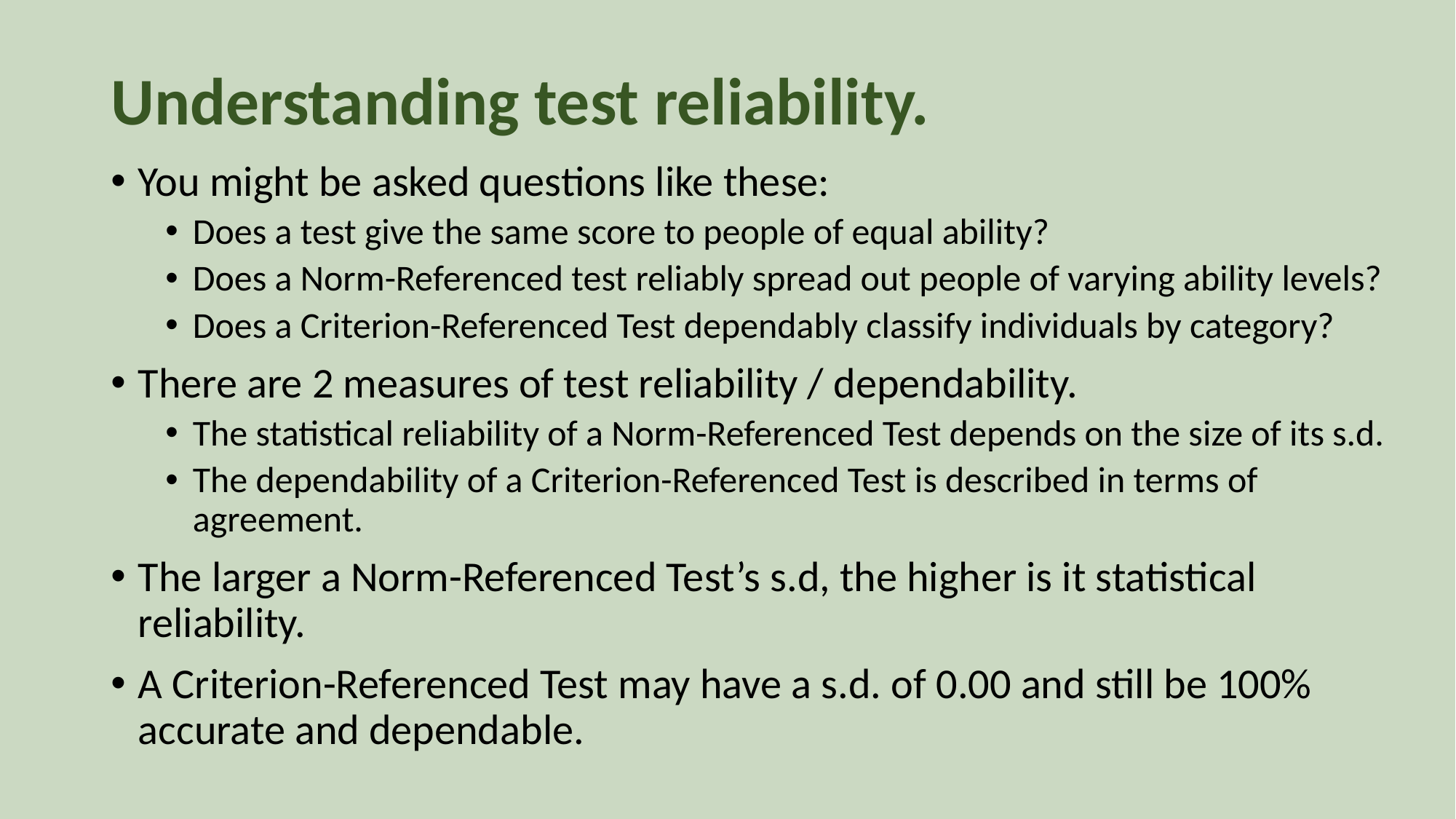

# Understanding test reliability.
You might be asked questions like these:
Does a test give the same score to people of equal ability?
Does a Norm-Referenced test reliably spread out people of varying ability levels?
Does a Criterion-Referenced Test dependably classify individuals by category?
There are 2 measures of test reliability / dependability.
The statistical reliability of a Norm-Referenced Test depends on the size of its s.d.
The dependability of a Criterion-Referenced Test is described in terms of agreement.
The larger a Norm-Referenced Test’s s.d, the higher is it statistical reliability.
A Criterion-Referenced Test may have a s.d. of 0.00 and still be 100% accurate and dependable.